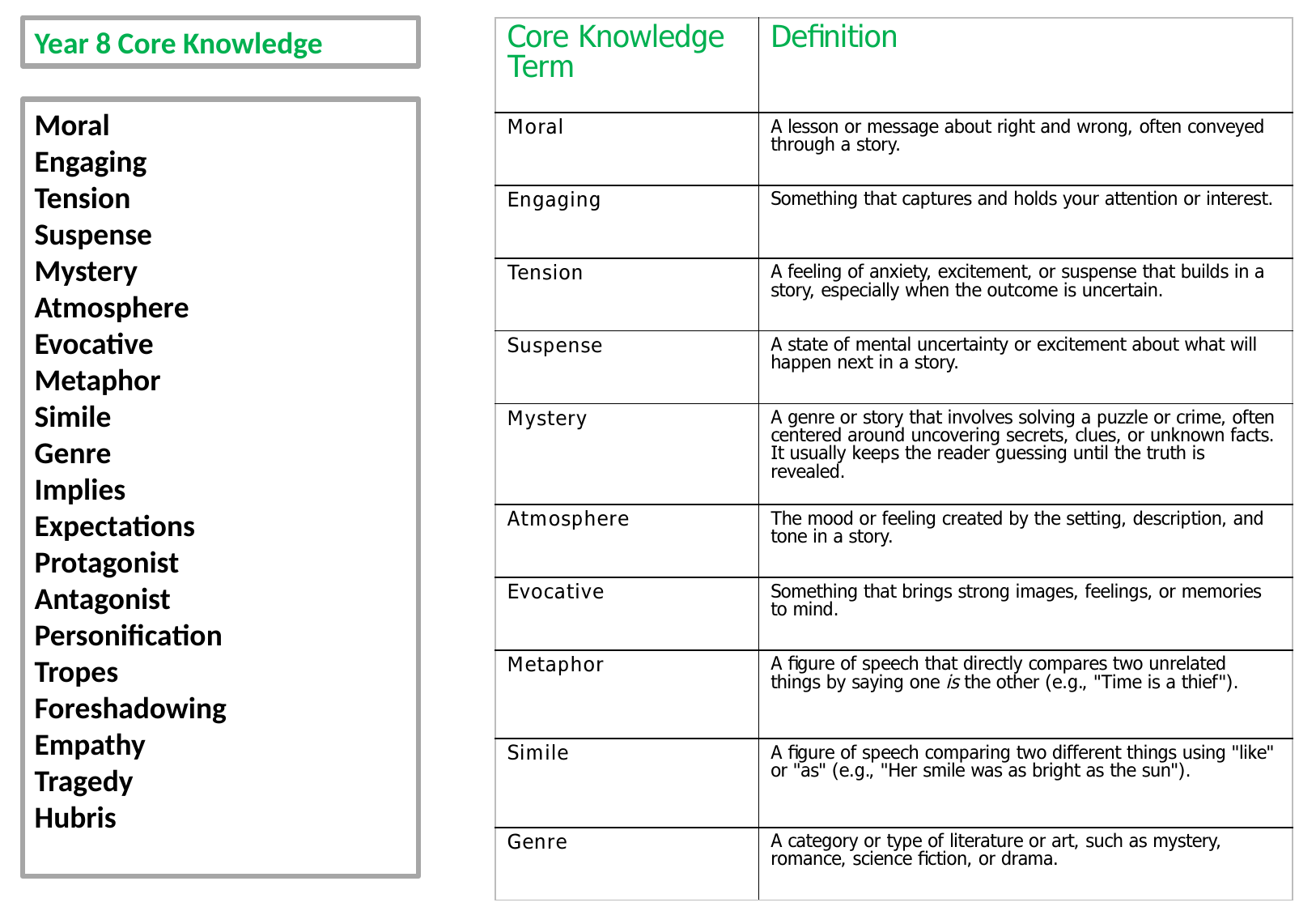

Year 8 Core Knowledge
| Core Knowledge Term | Definition |
| --- | --- |
| Moral | A lesson or message about right and wrong, often conveyed through a story. |
| Engaging | Something that captures and holds your attention or interest. |
| Tension | A feeling of anxiety, excitement, or suspense that builds in a story, especially when the outcome is uncertain. |
| Suspense | A state of mental uncertainty or excitement about what will happen next in a story. |
| Mystery | A genre or story that involves solving a puzzle or crime, often centered around uncovering secrets, clues, or unknown facts. It usually keeps the reader guessing until the truth is revealed. |
| Atmosphere | The mood or feeling created by the setting, description, and tone in a story. |
| Evocative | Something that brings strong images, feelings, or memories to mind. |
| Metaphor | A figure of speech that directly compares two unrelated things by saying one is the other (e.g., "Time is a thief"). |
| Simile | A figure of speech comparing two different things using "like" or "as" (e.g., "Her smile was as bright as the sun"). |
| Genre | A category or type of literature or art, such as mystery, romance, science fiction, or drama. |

Moral
Engaging
Tension
Suspense
Mystery
Atmosphere
Evocative
Metaphor
Simile
Genre
Implies
Expectations
Protagonist
Antagonist
Personification
Tropes
Foreshadowing
Empathy
Tragedy
Hubris